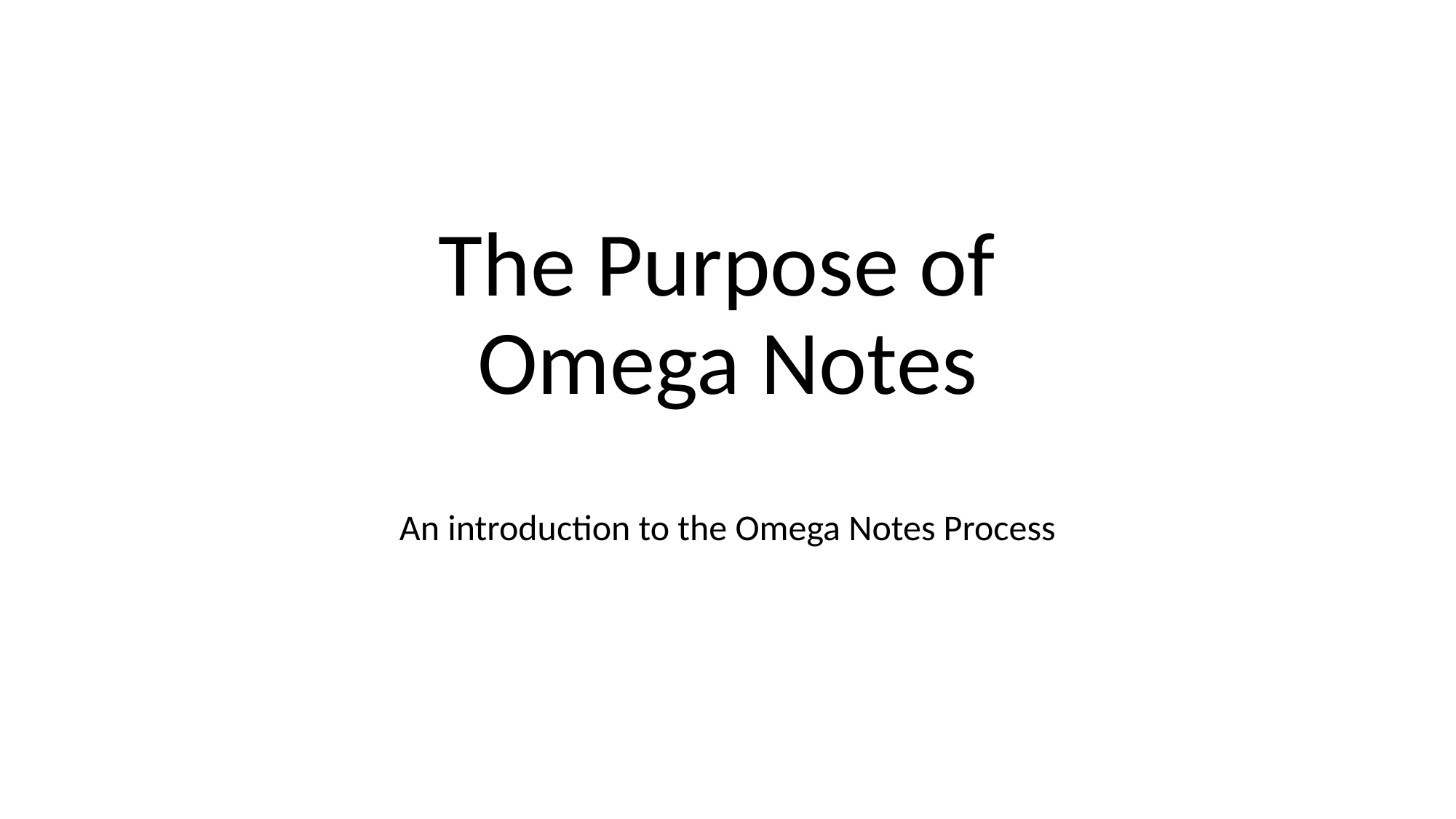

# The Purpose of Omega Notes
An introduction to the Omega Notes Process